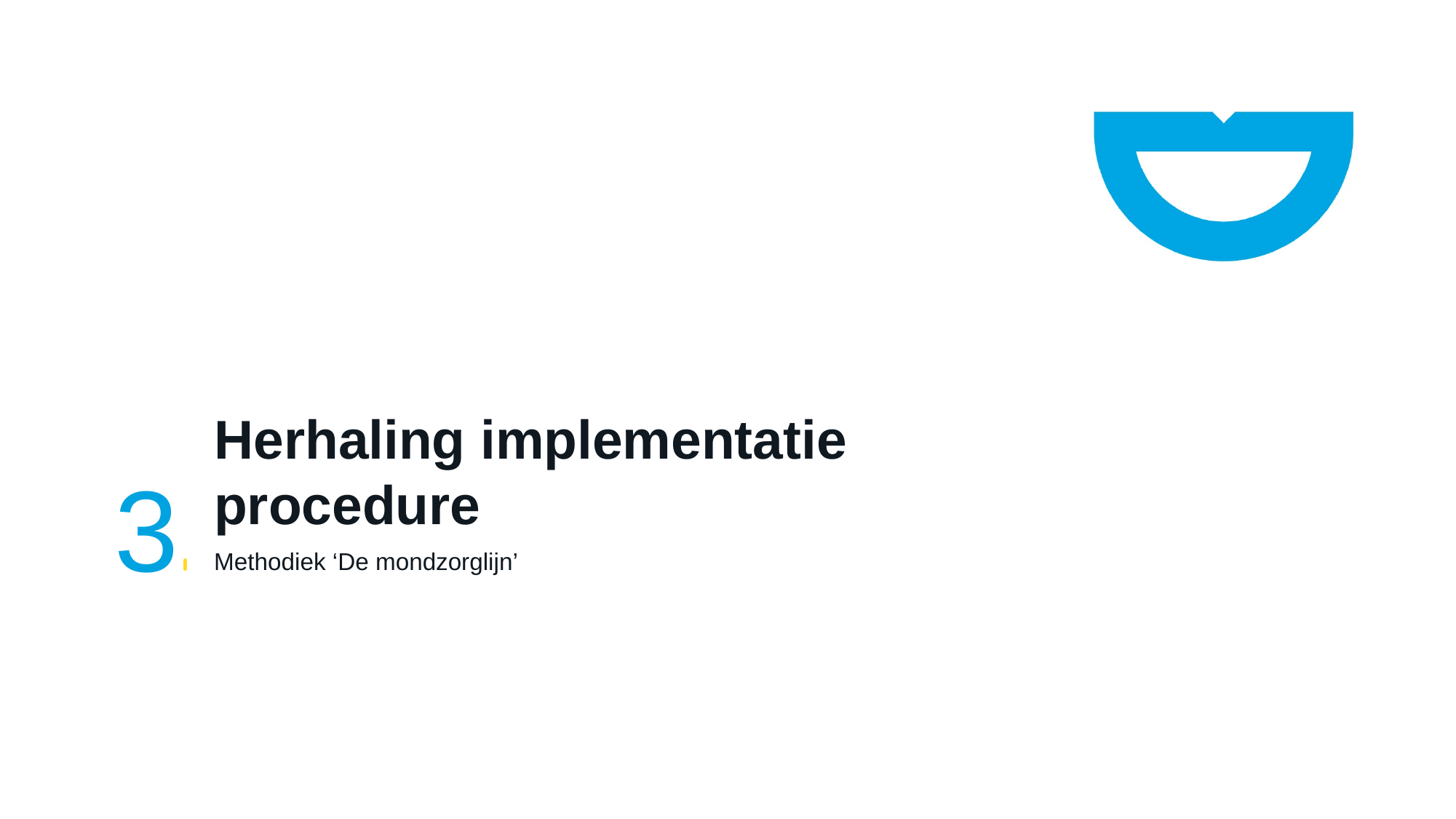

# Beleidsinitiatieven preventieve mondgezondheid in de ouderensector Beleidsinitiatieven preventieve mondgezondheid in de ouderensector Herhaling implementatie procedure
3
Methodiek ‘De mondzorglijn’